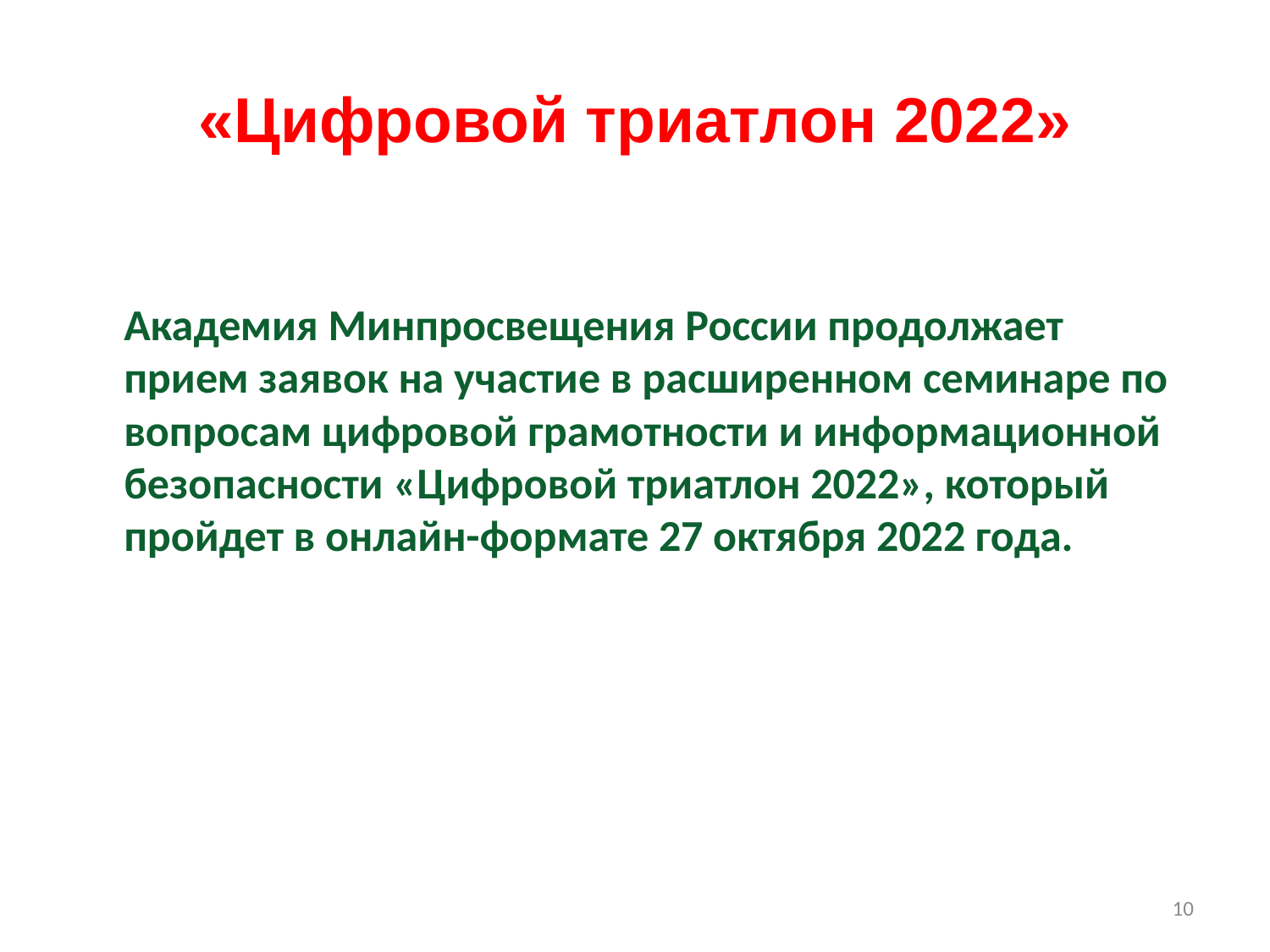

# «Цифровой триатлон 2022»
Академия Минпросвещения России продолжает прием заявок на участие в расширенном семинаре по вопросам цифровой грамотности и информационной безопасности «Цифровой триатлон 2022», который пройдет в онлайн-формате 27 октября 2022 года.
10